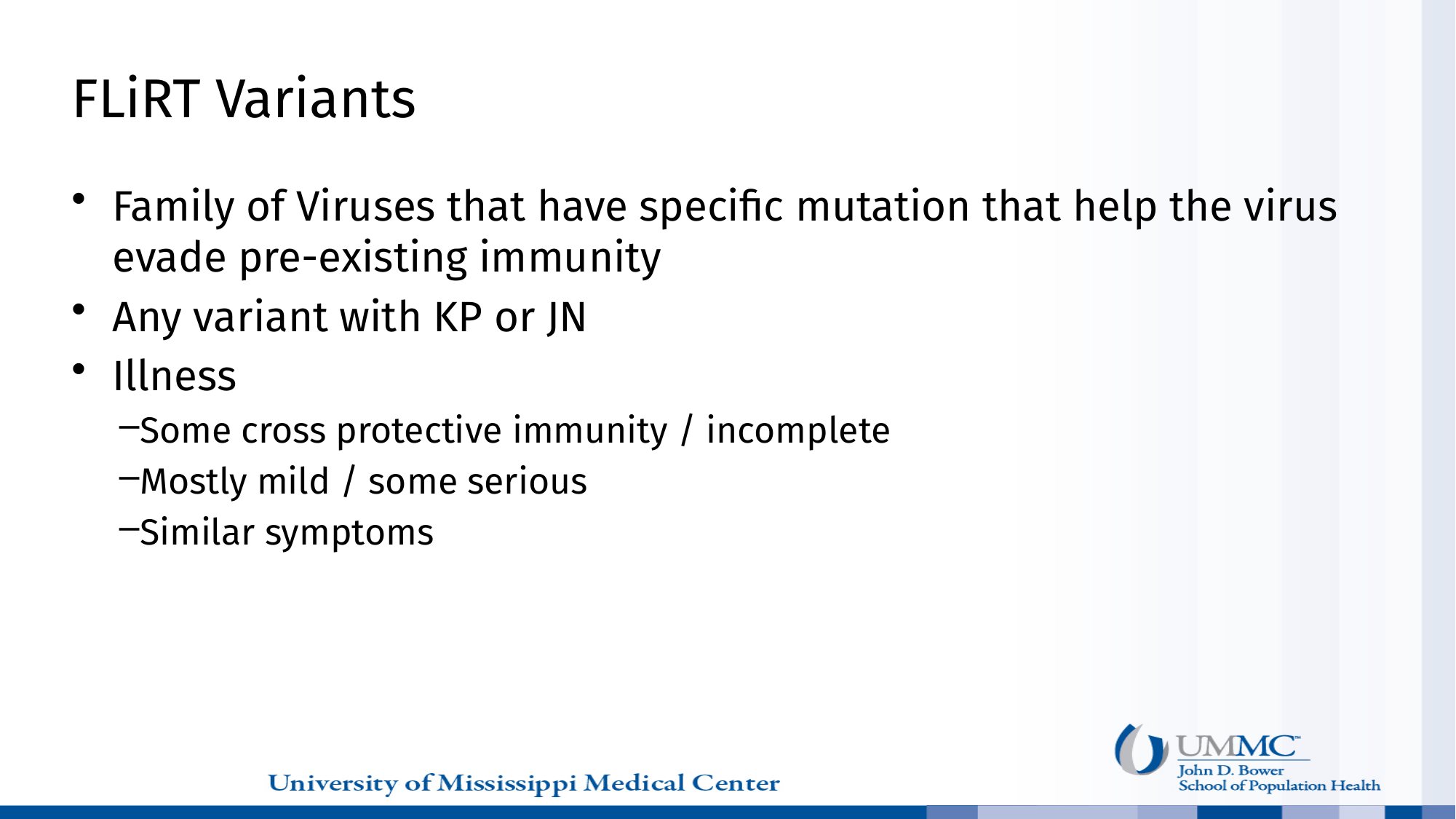

# FLiRT Variants
Family of Viruses that have specific mutation that help the virus evade pre-existing immunity
Any variant with KP or JN
Illness
Some cross protective immunity / incomplete
Mostly mild / some serious
Similar symptoms